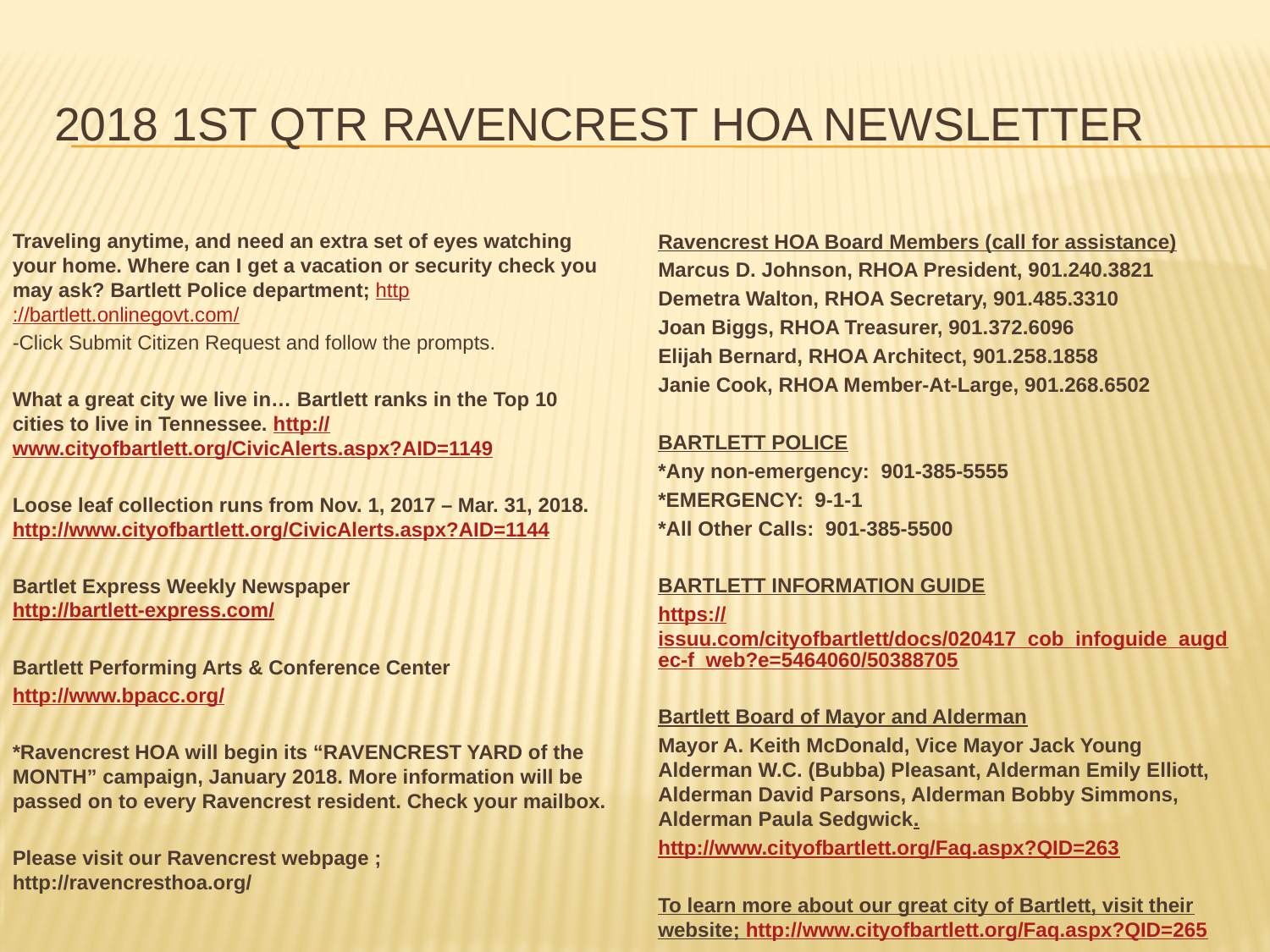

# 2018 1st qtr Ravencrest HOA newsletter
Traveling anytime, and need an extra set of eyes watching your home. Where can I get a vacation or security check you may ask? Bartlett Police department; http://bartlett.onlinegovt.com/
-Click Submit Citizen Request and follow the prompts.

What a great city we live in… Bartlett ranks in the Top 10 cities to live in Tennessee. http://www.cityofbartlett.org/CivicAlerts.aspx?AID=1149

Loose leaf collection runs from Nov. 1, 2017 – Mar. 31, 2018. http://www.cityofbartlett.org/CivicAlerts.aspx?AID=1144

Bartlet Express Weekly Newspaper http://bartlett-express.com/

Bartlett Performing Arts & Conference Center
http://www.bpacc.org/

*Ravencrest HOA will begin its “RAVENCREST YARD of the MONTH” campaign, January 2018. More information will be passed on to every Ravencrest resident. Check your mailbox.

Please visit our Ravencrest webpage ; http://ravencresthoa.org/

Ravencrest HOA Board Members (call for assistance)
Marcus D. Johnson, RHOA President, 901.240.3821
Demetra Walton, RHOA Secretary, 901.485.3310
Joan Biggs, RHOA Treasurer, 901.372.6096
Elijah Bernard, RHOA Architect, 901.258.1858
Janie Cook, RHOA Member-At-Large, 901.268.6502

BARTLETT POLICE
*Any non-emergency:  901-385-5555
*EMERGENCY:  9-1-1
*All Other Calls:  901-385-5500

BARTLETT INFORMATION GUIDE
https://issuu.com/cityofbartlett/docs/020417_cob_infoguide_augdec-f_web?e=5464060/50388705

Bartlett Board of Mayor and Alderman
Mayor A. Keith McDonald, Vice Mayor Jack Young Alderman W.C. (Bubba) Pleasant, Alderman Emily Elliott, Alderman David Parsons, Alderman Bobby Simmons, Alderman Paula Sedgwick.
http://www.cityofbartlett.org/Faq.aspx?QID=263

To learn more about our great city of Bartlett, visit their website; http://www.cityofbartlett.org/Faq.aspx?QID=265